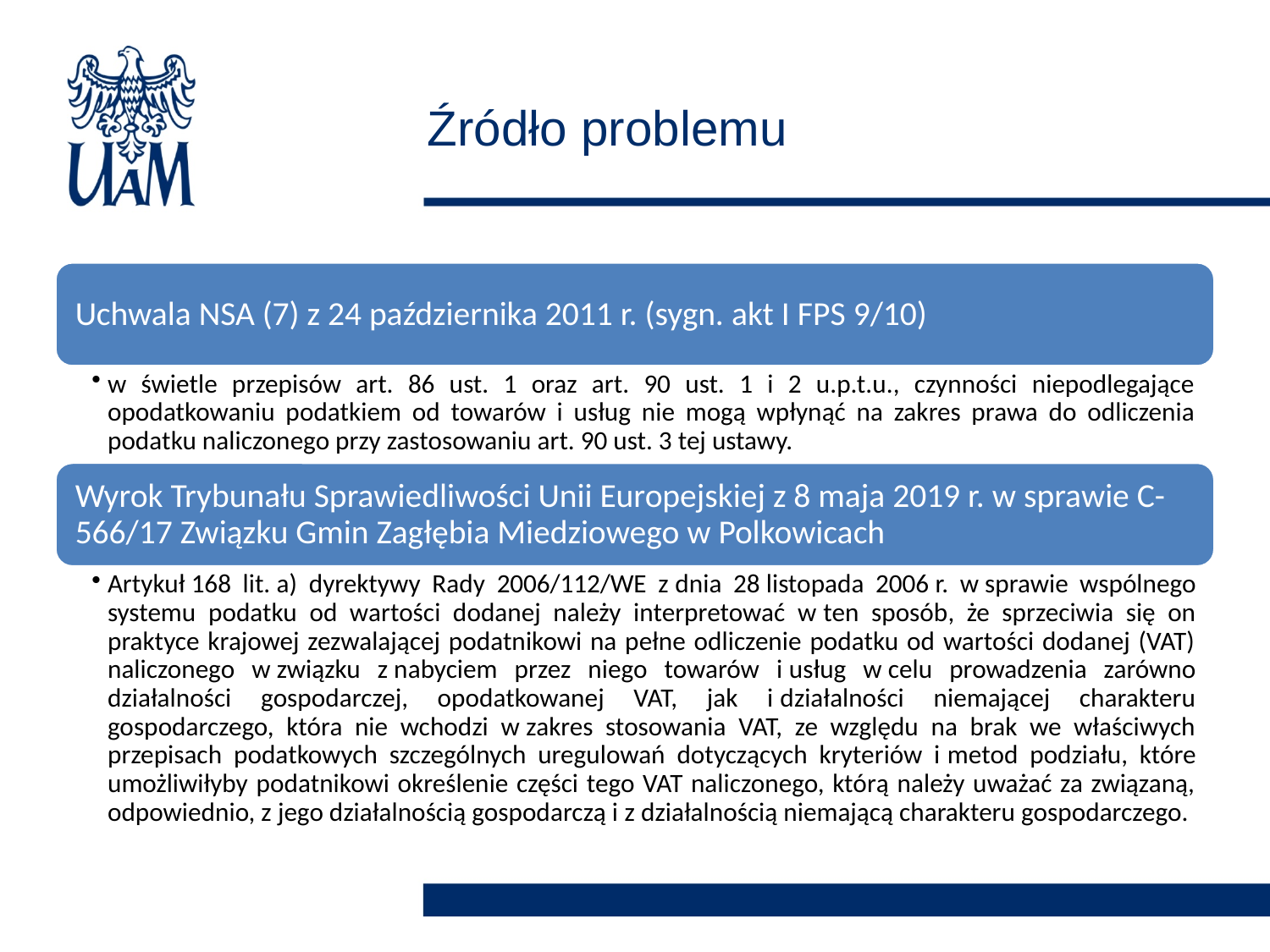

# Źródło problemu
Uchwala NSA (7) z 24 października 2011 r. (sygn. akt I FPS 9/10)
w świetle przepisów art. 86 ust. 1 oraz art. 90 ust. 1 i 2 u.p.t.u., czynności niepodlegające opodatkowaniu podatkiem od towarów i usług nie mogą wpłynąć na zakres prawa do odliczenia podatku naliczonego przy zastosowaniu art. 90 ust. 3 tej ustawy.
Wyrok Trybunału Sprawiedliwości Unii Europejskiej z 8 maja 2019 r. w sprawie C-566/17 Związku Gmin Zagłębia Miedziowego w Polkowicach
Artykuł 168 lit. a) dyrektywy Rady 2006/112/WE z dnia 28 listopada 2006 r. w sprawie wspólnego systemu podatku od wartości dodanej należy interpretować w ten sposób, że sprzeciwia się on praktyce krajowej zezwalającej podatnikowi na pełne odliczenie podatku od wartości dodanej (VAT) naliczonego w związku z nabyciem przez niego towarów i usług w celu prowadzenia zarówno działalności gospodarczej, opodatkowanej VAT, jak i działalności niemającej charakteru gospodarczego, która nie wchodzi w zakres stosowania VAT, ze względu na brak we właściwych przepisach podatkowych szczególnych uregulowań dotyczących kryteriów i metod podziału, które umożliwiłyby podatnikowi określenie części tego VAT naliczonego, którą należy uważać za związaną, odpowiednio, z jego działalnością gospodarczą i z działalnością niemającą charakteru gospodarczego.